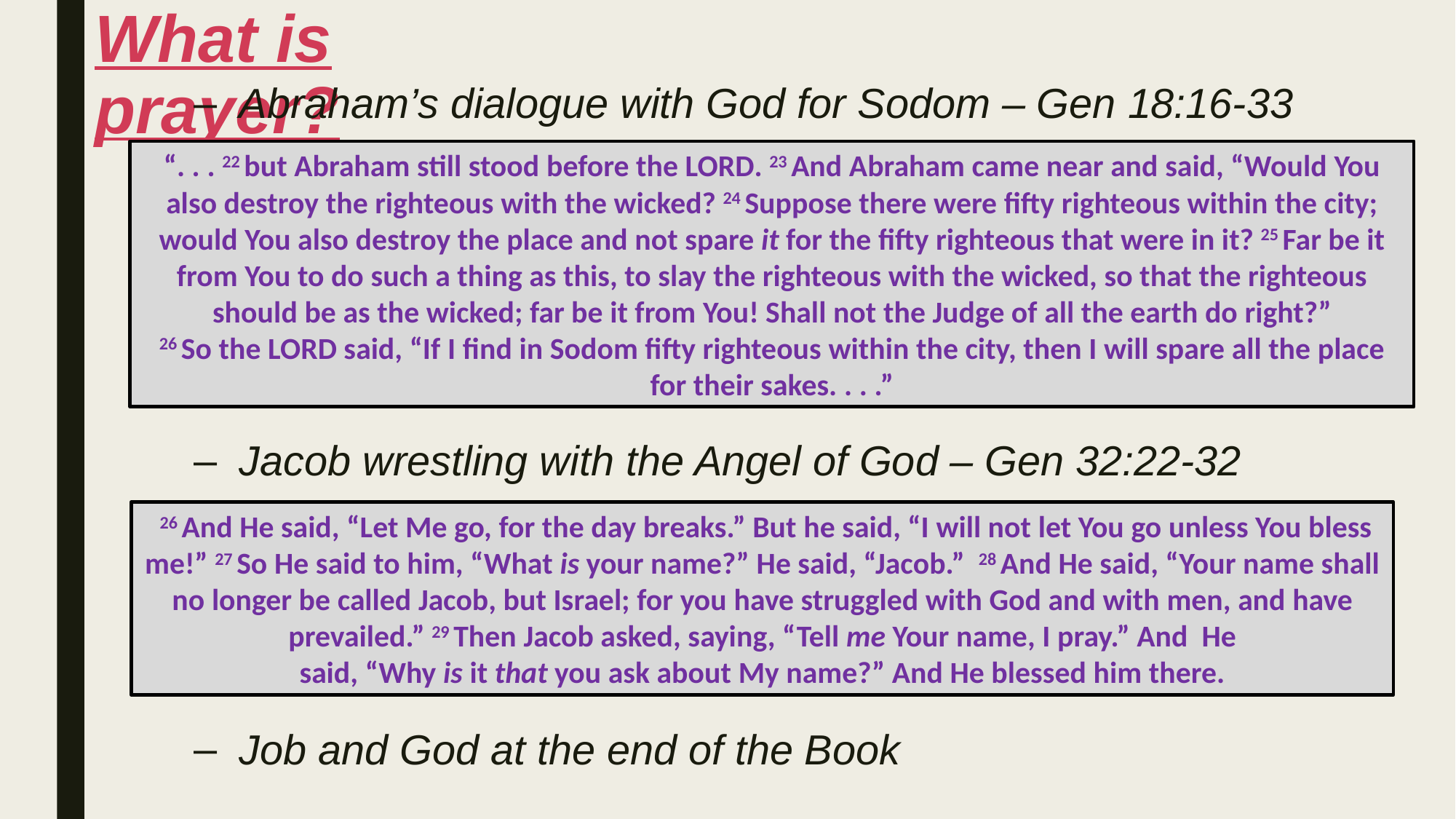

# What is prayer?
Abraham’s dialogue with God for Sodom – Gen 18:16-33

Jacob wrestling with the Angel of God – Gen 32:22-32

Job and God at the end of the Book
“. . . 22 but Abraham still stood before the Lord. 23 And Abraham came near and said, “Would You also destroy the righteous with the wicked? 24 Suppose there were fifty righteous within the city; would You also destroy the place and not spare it for the fifty righteous that were in it? 25 Far be it from You to do such a thing as this, to slay the righteous with the wicked, so that the righteous should be as the wicked; far be it from You! Shall not the Judge of all the earth do right?”
26 So the Lord said, “If I find in Sodom fifty righteous within the city, then I will spare all the place for their sakes. . . .”
 26 And He said, “Let Me go, for the day breaks.” But he said, “I will not let You go unless You bless me!” 27 So He said to him, “What is your name?” He said, “Jacob.”  28 And He said, “Your name shall no longer be called Jacob, but Israel; for you have struggled with God and with men, and have prevailed.” 29 Then Jacob asked, saying, “Tell me Your name, I pray.” And  He said, “Why is it that you ask about My name?” And He blessed him there.